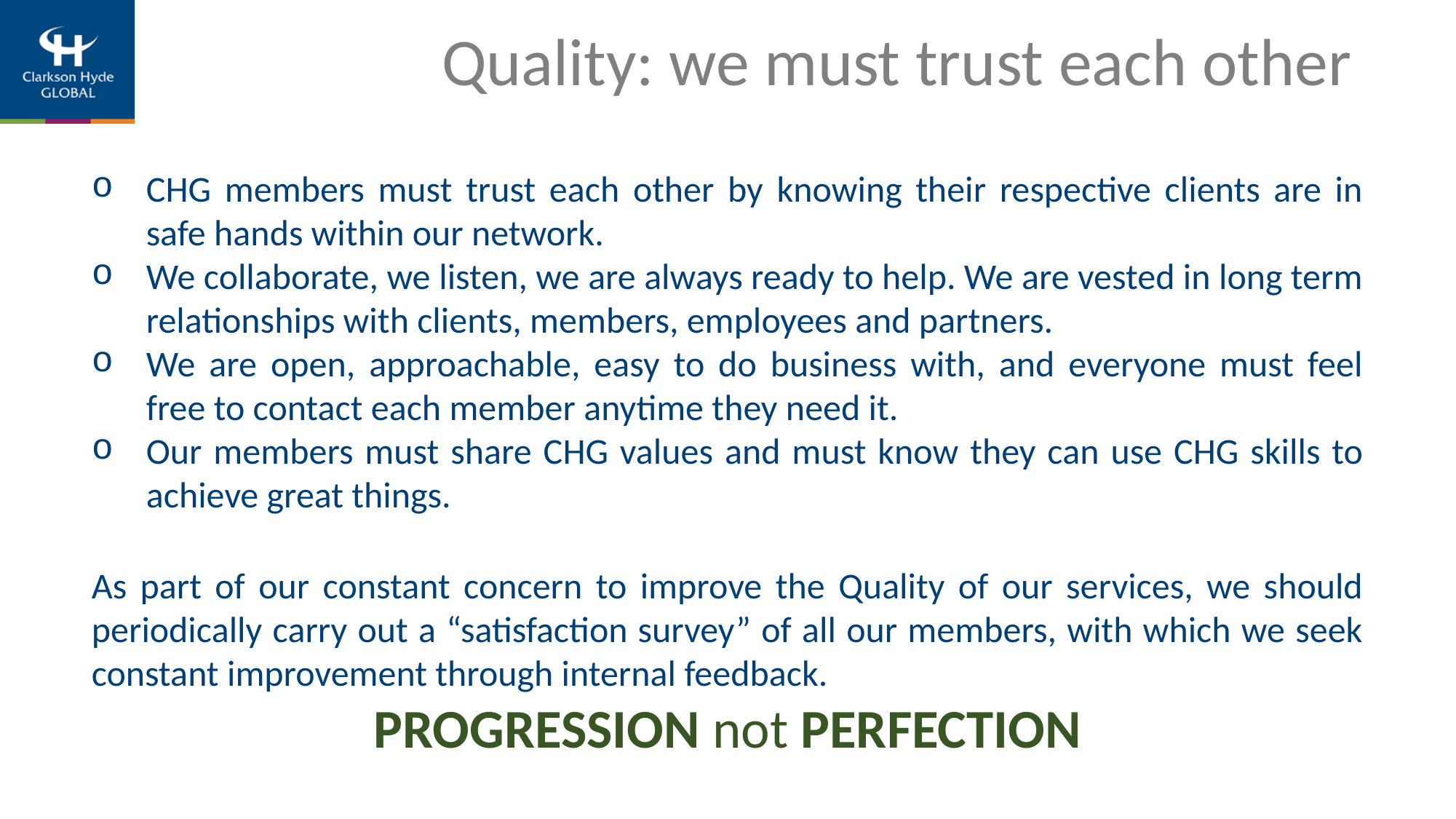

# Quality: we must trust each other
CHG members must trust each other by knowing their respective clients are in safe hands within our network.
We collaborate, we listen, we are always ready to help. We are vested in long term relationships with clients, members, employees and partners.
We are open, approachable, easy to do business with, and everyone must feel free to contact each member anytime they need it.
Our members must share CHG values and must know they can use CHG skills to achieve great things.

As part of our constant concern to improve the Quality of our services, we should periodically carry out a “satisfaction survey” of all our members, with which we seek constant improvement through internal feedback.
PROGRESSION not PERFECTION